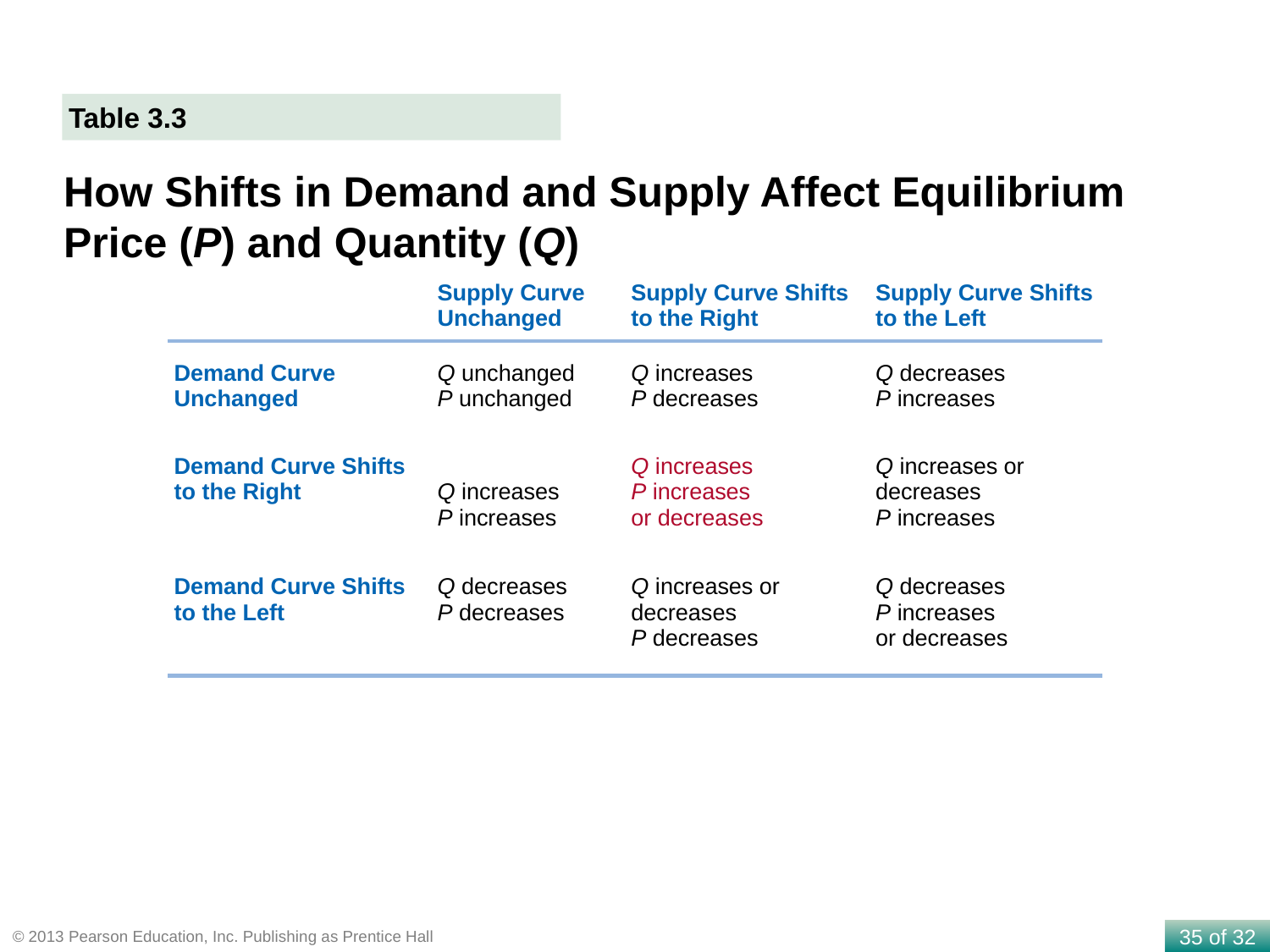

Table 3.3
How Shifts in Demand and Supply Affect Equilibrium Price (P) and Quantity (Q)
|  | Supply Curve Unchanged | Supply Curve Shifts to the Right | Supply Curve Shifts to the Left |
| --- | --- | --- | --- |
| Demand Curve Unchanged | Q unchanged P unchanged | Q increases P decreases | Q decreases P increases |
| Demand Curve Shifts to the Right | Q increases P increases | Q increases P increases or decreases | Q increases or decreases P increases |
| Demand Curve Shifts to the Left | Q decreases P decreases | Q increases or decreases P decreases | Q decreases P increases or decreases |